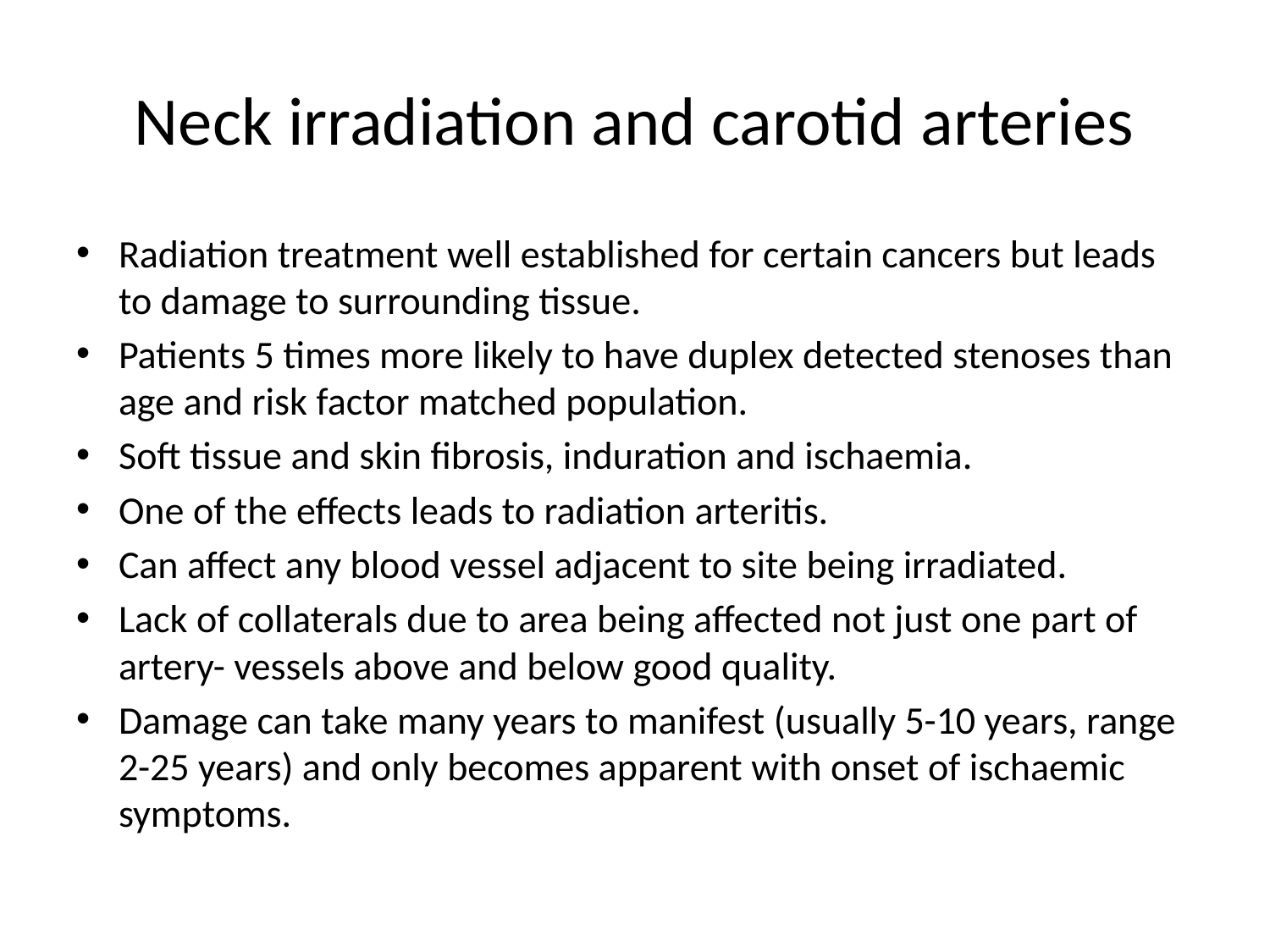

# Neck irradiation and carotid arteries
Radiation treatment well established for certain cancers but leads to damage to surrounding tissue.
Patients 5 times more likely to have duplex detected stenoses than age and risk factor matched population.
Soft tissue and skin fibrosis, induration and ischaemia.
One of the effects leads to radiation arteritis.
Can affect any blood vessel adjacent to site being irradiated.
Lack of collaterals due to area being affected not just one part of artery- vessels above and below good quality.
Damage can take many years to manifest (usually 5-10 years, range 2-25 years) and only becomes apparent with onset of ischaemic symptoms.